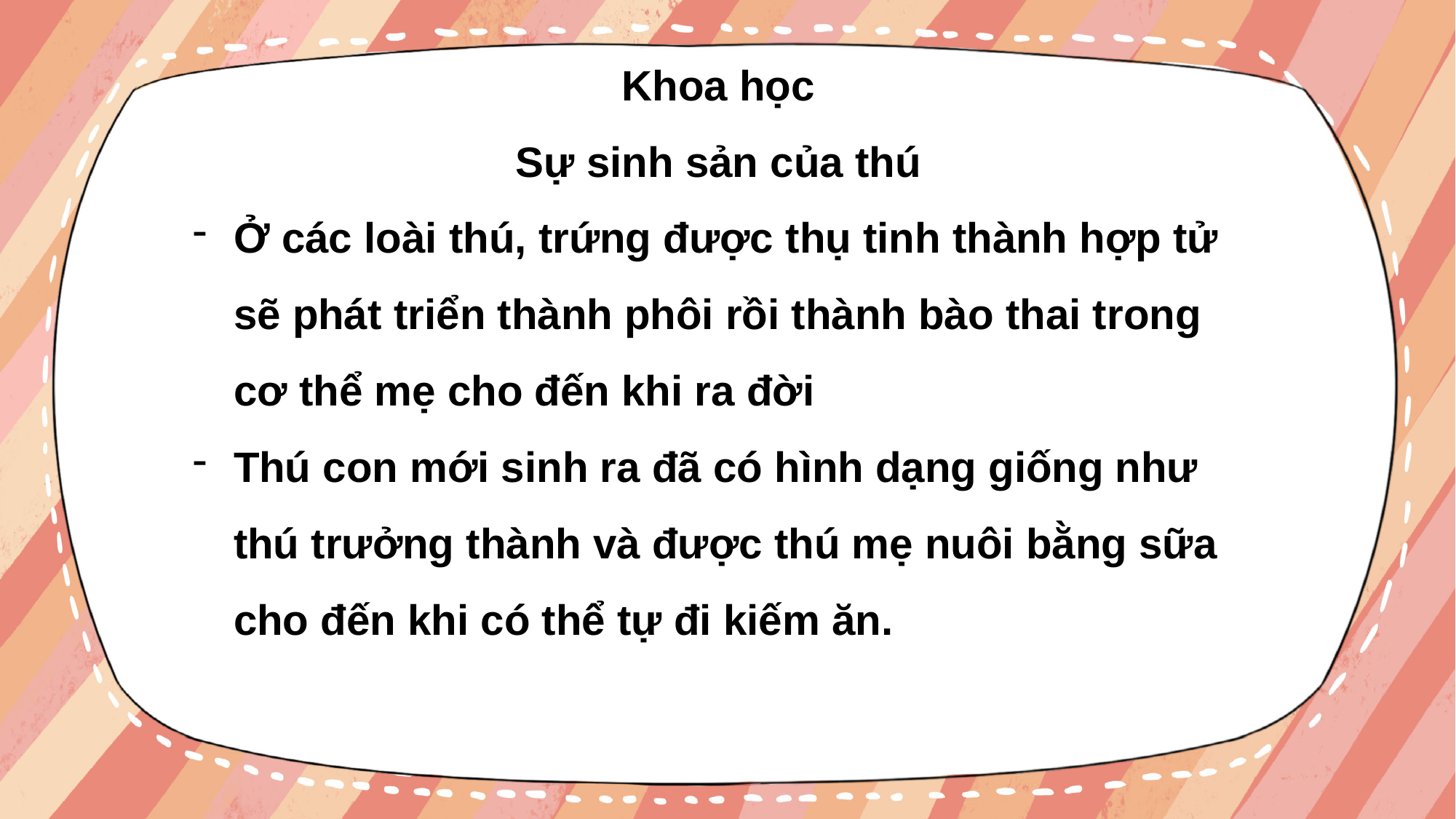

Khoa học
Sự sinh sản của thú
Ở các loài thú, trứng được thụ tinh thành hợp tử sẽ phát triển thành phôi rồi thành bào thai trong cơ thể mẹ cho đến khi ra đời
Thú con mới sinh ra đã có hình dạng giống như thú trưởng thành và được thú mẹ nuôi bằng sữa cho đến khi có thể tự đi kiếm ăn.